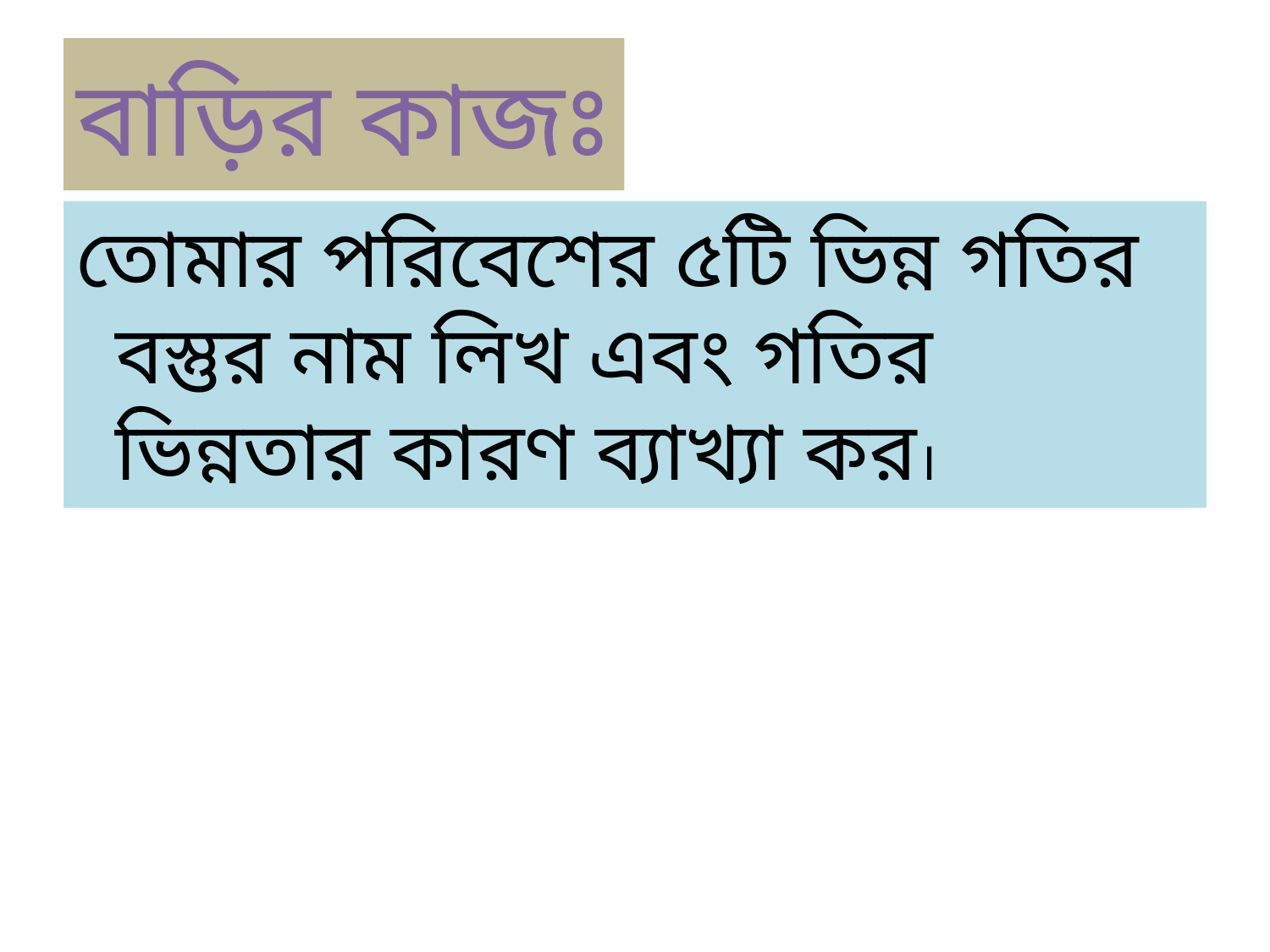

# বাড়ির কাজঃ
তোমার পরিবেশের ৫টি ভিন্ন গতির বস্তুর নাম লিখ এবং গতির ভিন্নতার কারণ ব্যাখ্যা কর।